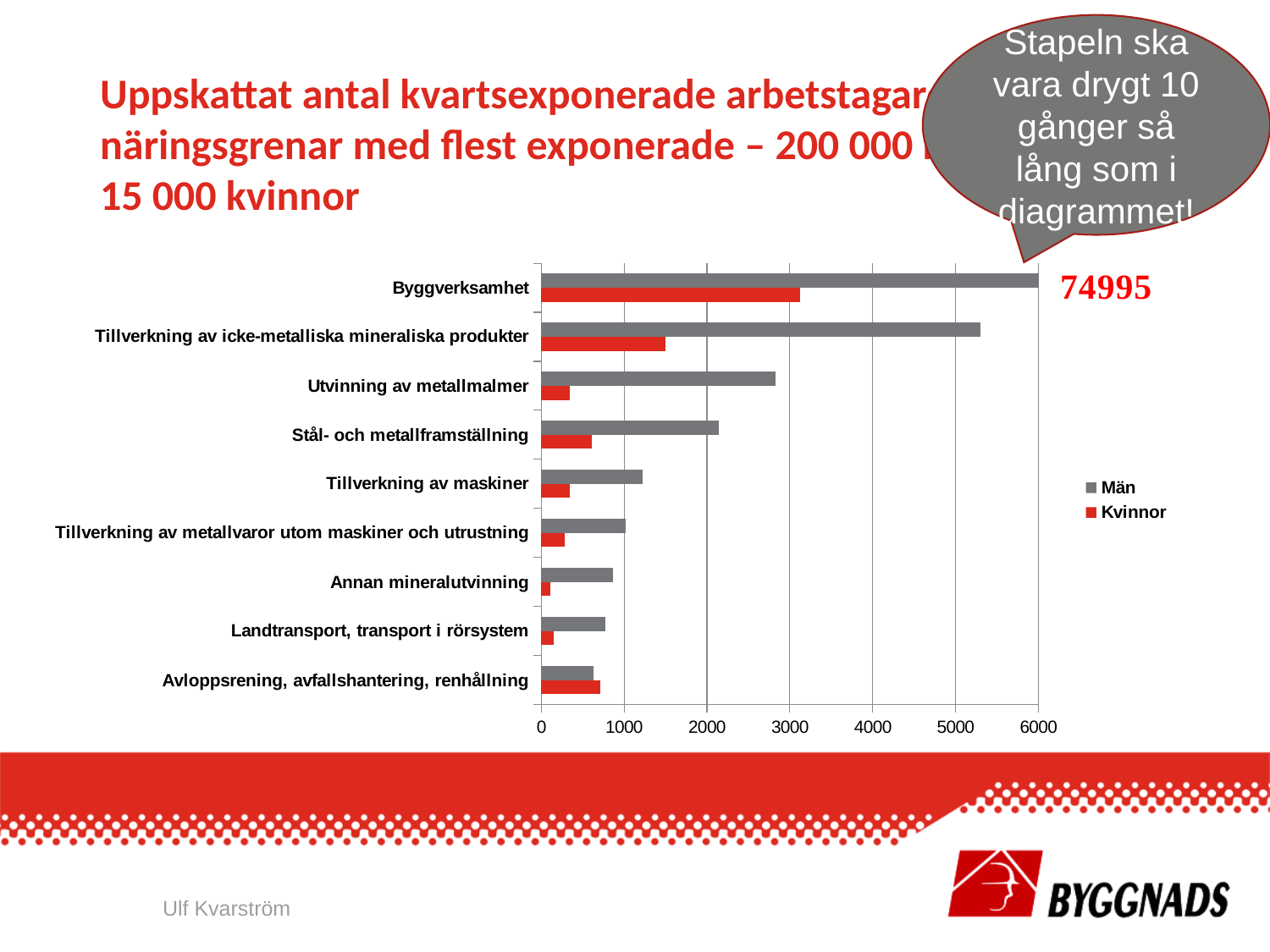

Stapeln ska vara drygt 10 gånger så lång som i diagrammet!
# Uppskattat antal kvartsexponerade arbetstagare i de nio näringsgrenar med flest exponerade – 200 000 män och 15 000 kvinnor

### Chart

| Category | Kvinnor | Män |
|---|---|---|
| Avloppsrening, avfallshantering, renhållning | 712.0 | 632.0 |
| Landtransport, transport i rörsystem | 148.0 | 777.0 |
| Annan mineralutvinning | 107.0 | 862.0 |
| Tillverkning av metallvaror utom maskiner och utrustning | 286.0 | 1016.0 |
| Tillverkning av maskiner | 346.0 | 1226.0 |
| Stål- och metallframställning | 610.0 | 2140.0 |
| Utvinning av metallmalmer | 349.0 | 2823.0 |
| Tillverkning av icke-metalliska mineraliska produkter | 1496.0 | 5304.0 |
| Byggverksamhet | 3125.0 | 74995.0 |
Ulf Kvarström